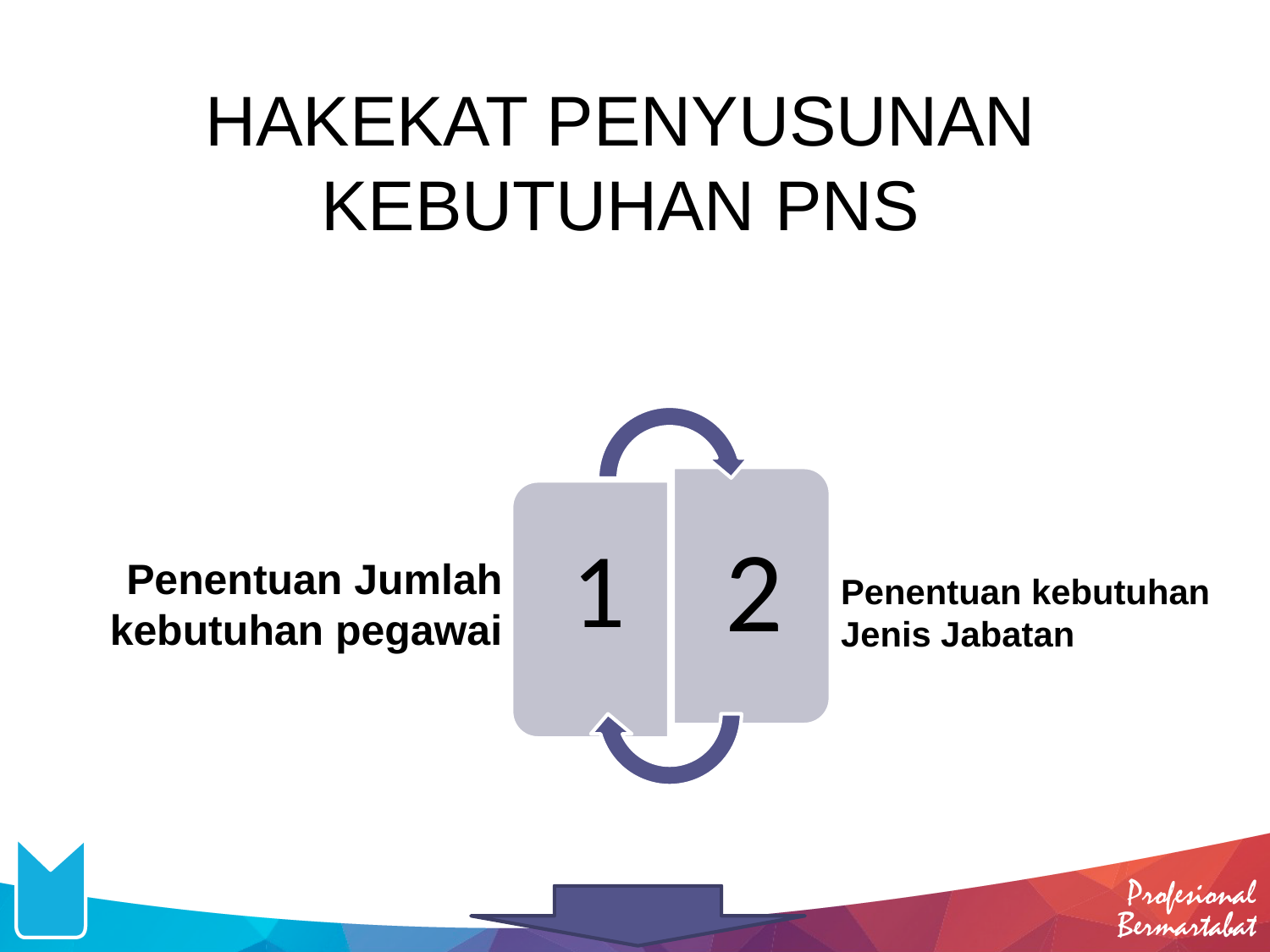

HAKEKAT PENYUSUNAN KEBUTUHAN PNS
1
2
Penentuan Jumlah kebutuhan pegawai
Penentuan kebutuhan Jenis Jabatan